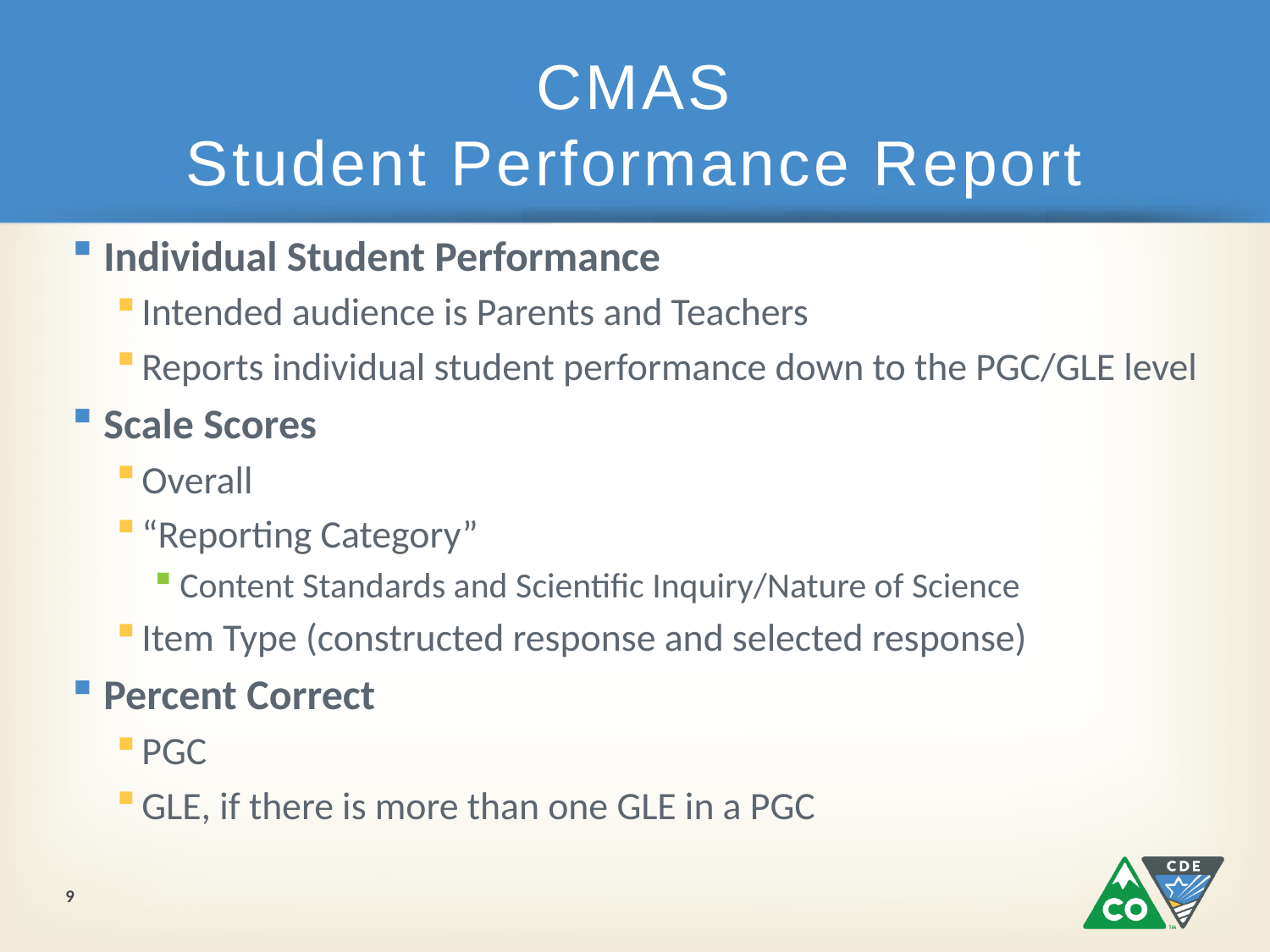

# CMAS Student Performance Report
Individual Student Performance
Intended audience is Parents and Teachers
Reports individual student performance down to the PGC/GLE level
Scale Scores
Overall
“Reporting Category”
Content Standards and Scientific Inquiry/Nature of Science
Item Type (constructed response and selected response)
Percent Correct
PGC
GLE, if there is more than one GLE in a PGC
9